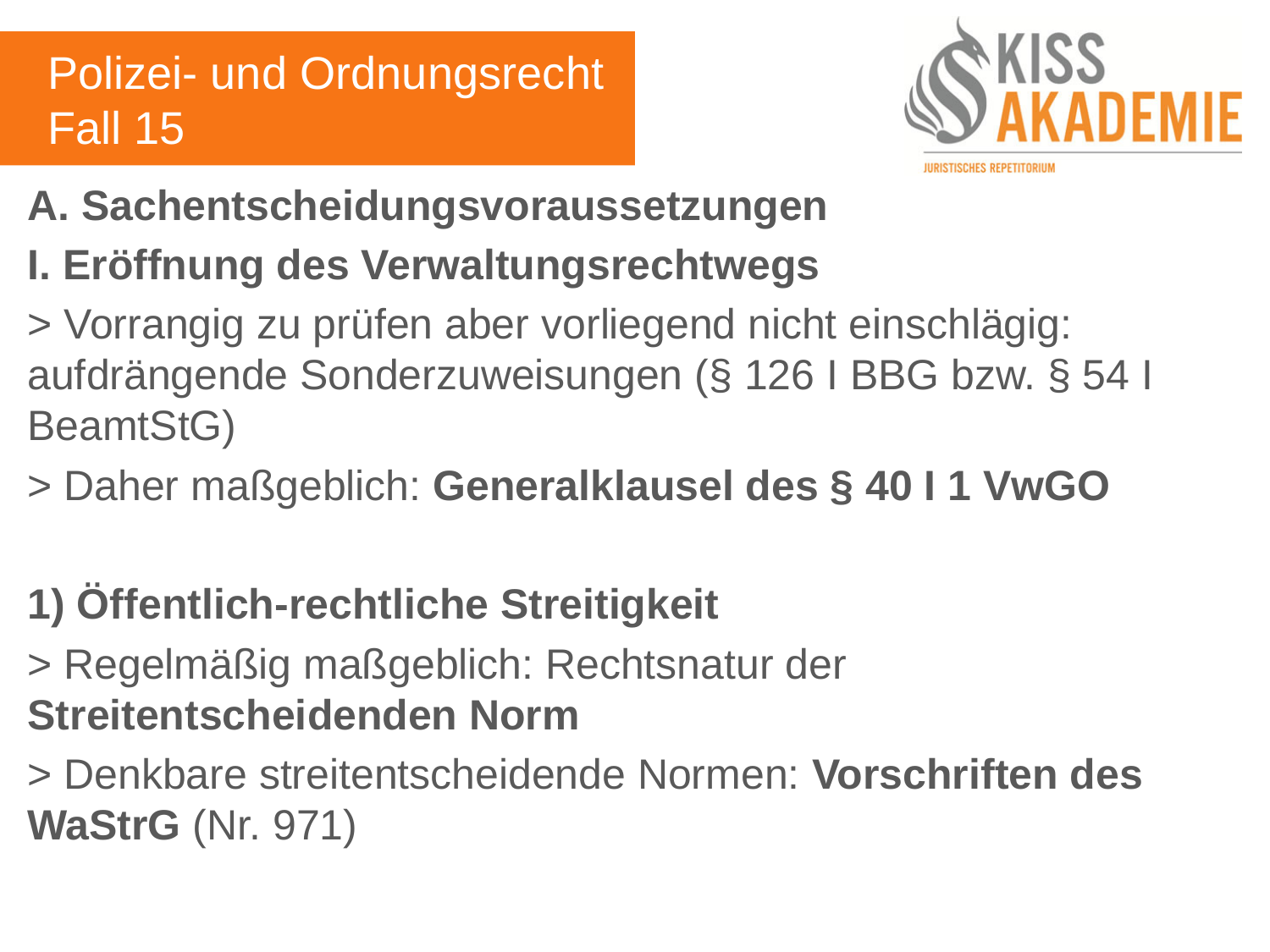

Polizei- und Ordnungsrecht
Fall 15
A. Sachentscheidungsvoraussetzungen
I. Eröffnung des Verwaltungsrechtwegs
> Vorrangig zu prüfen aber vorliegend nicht einschlägig: aufdrängende Sonderzuweisungen (§ 126 I BBG bzw. § 54 I BeamtStG)
> Daher maßgeblich: Generalklausel des § 40 I 1 VwGO

1) Öffentlich-rechtliche Streitigkeit
> Regelmäßig maßgeblich: Rechtsnatur der Streitentscheidenden Norm
> Denkbare streitentscheidende Normen: Vorschriften des WaStrG (Nr. 971)